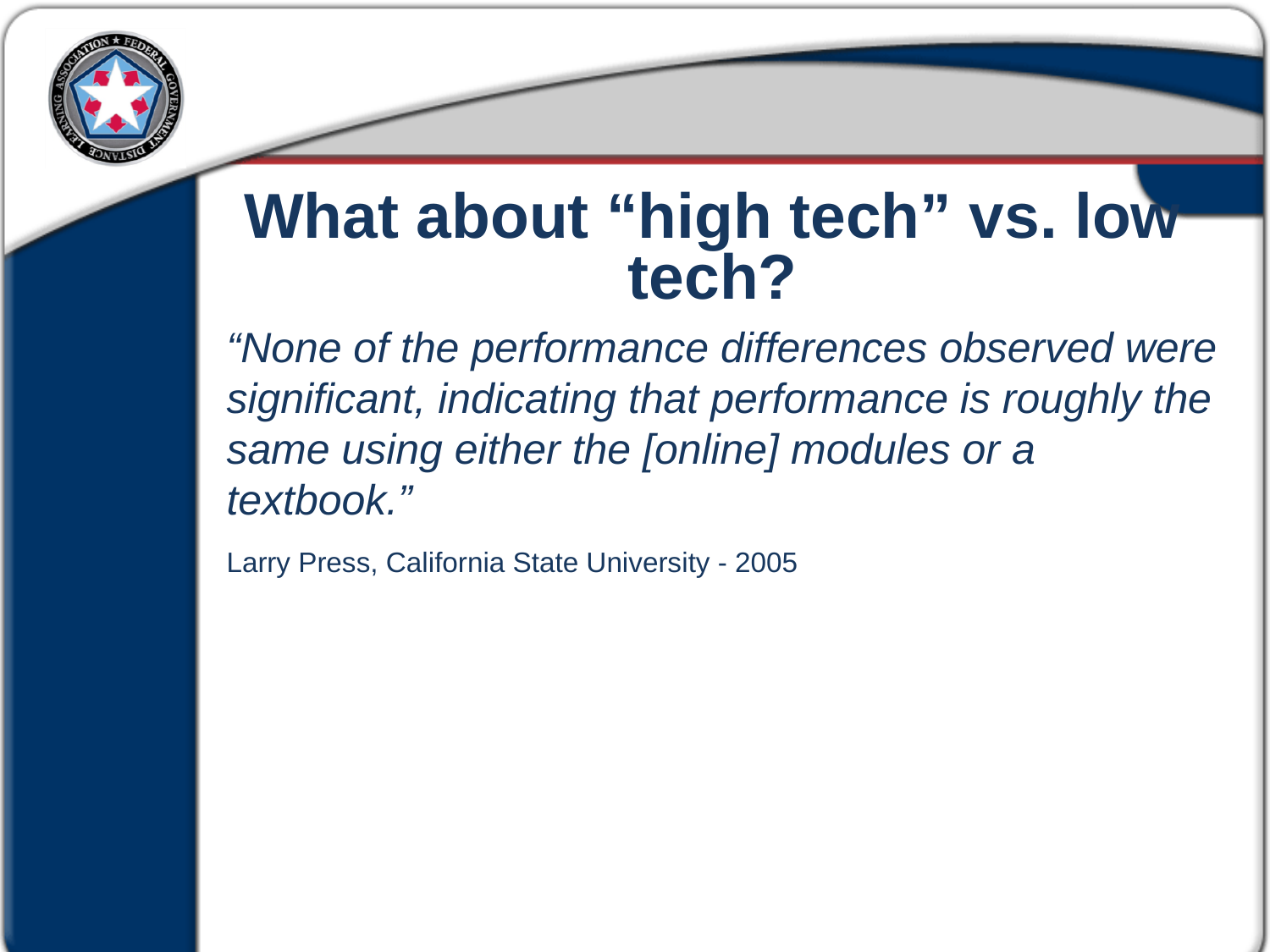

What about “high tech” vs. low tech?
“None of the performance differences observed were significant, indicating that performance is roughly the same using either the [online] modules or a textbook.”
Larry Press, California State University - 2005
research